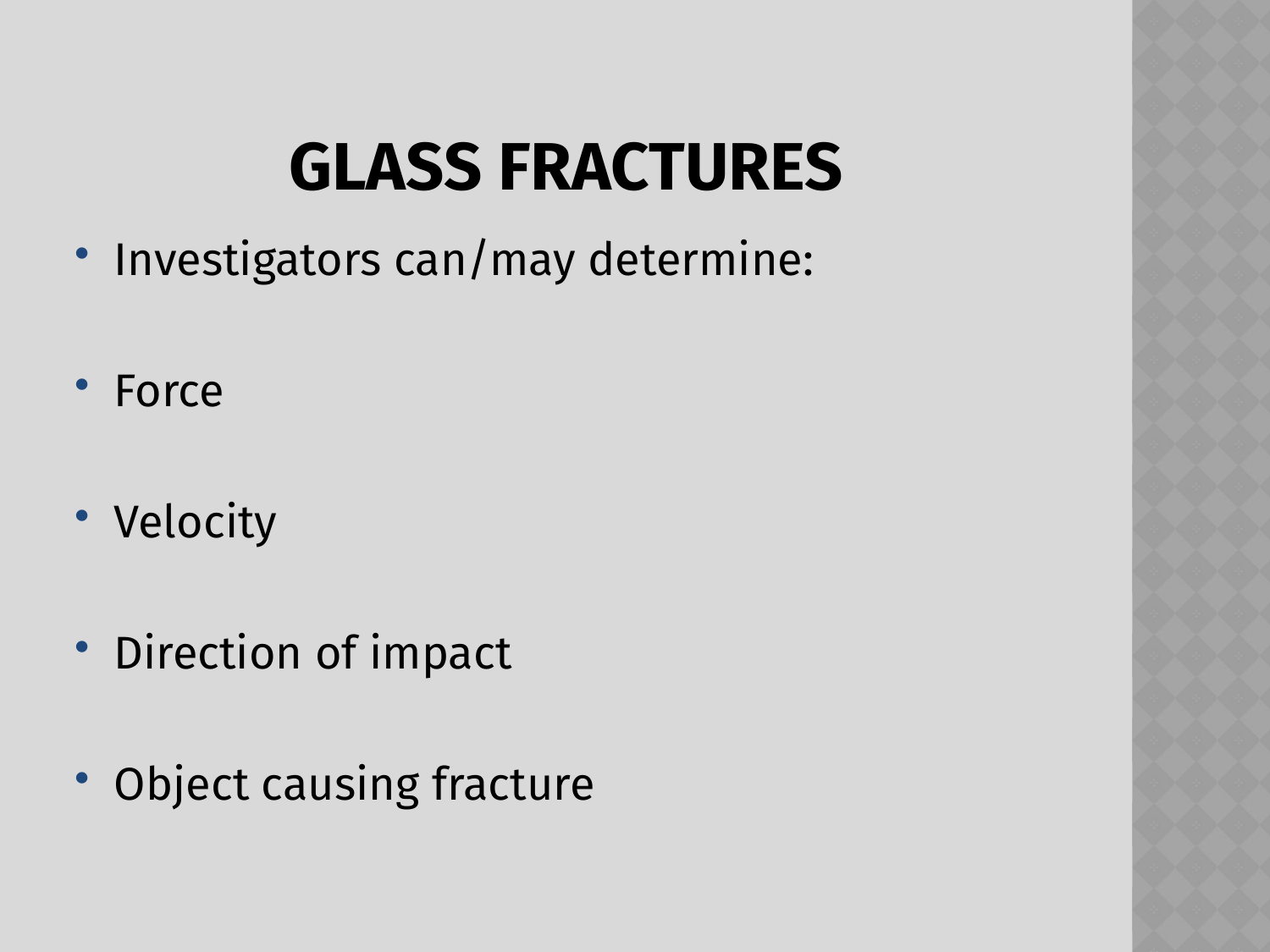

# Glass Fractures
Investigators can/may determine:

Force

Velocity

Direction of impact

Object causing fracture